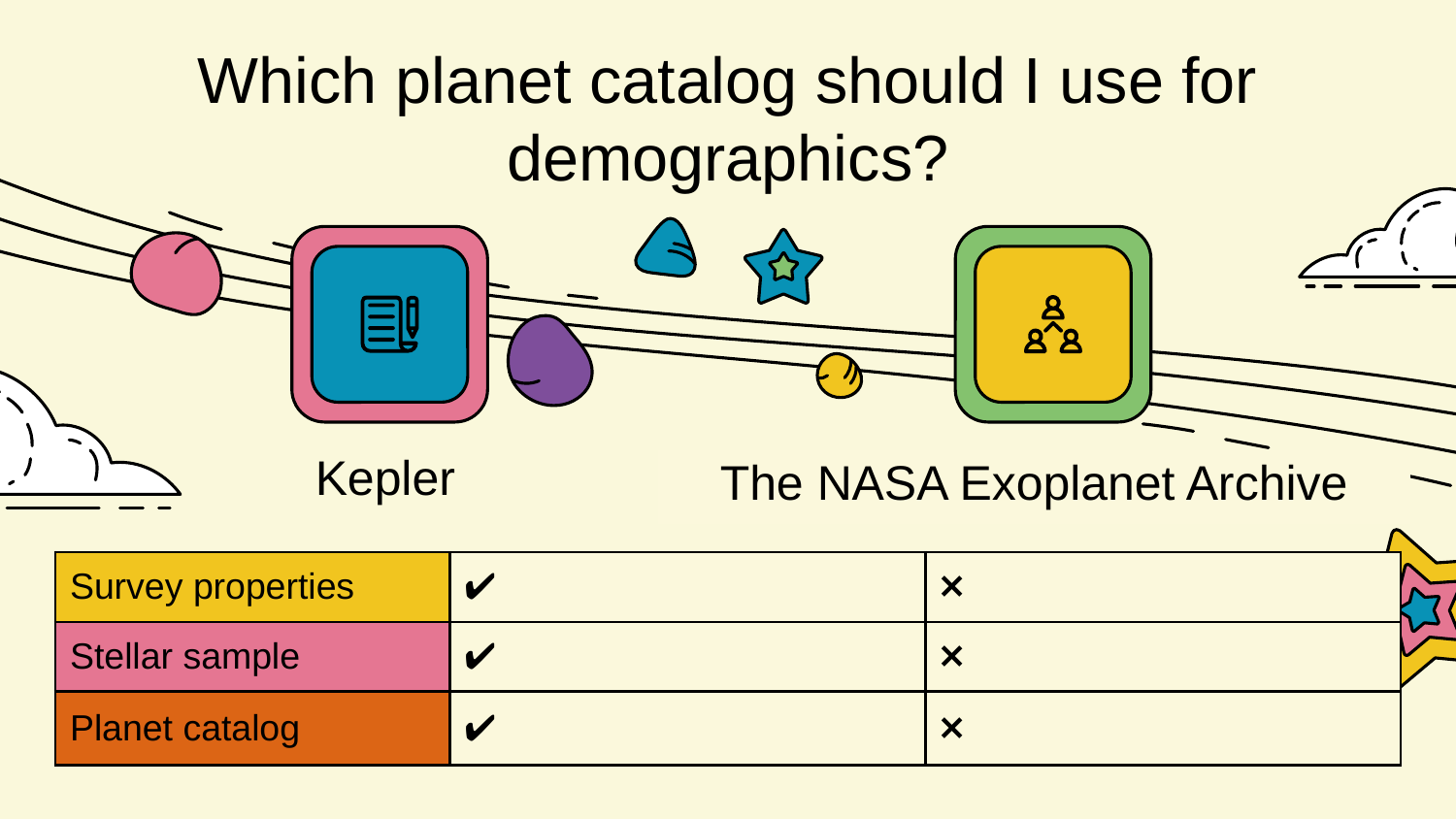

# Which planet catalog should I use for demographics?

Kepler
The NASA Exoplanet Archive

| Survey properties | ✔️ | ❌ |
| --- | --- | --- |
| Stellar sample | ✔️ | ❌ |
| Planet catalog | ✔️ | ❌ |